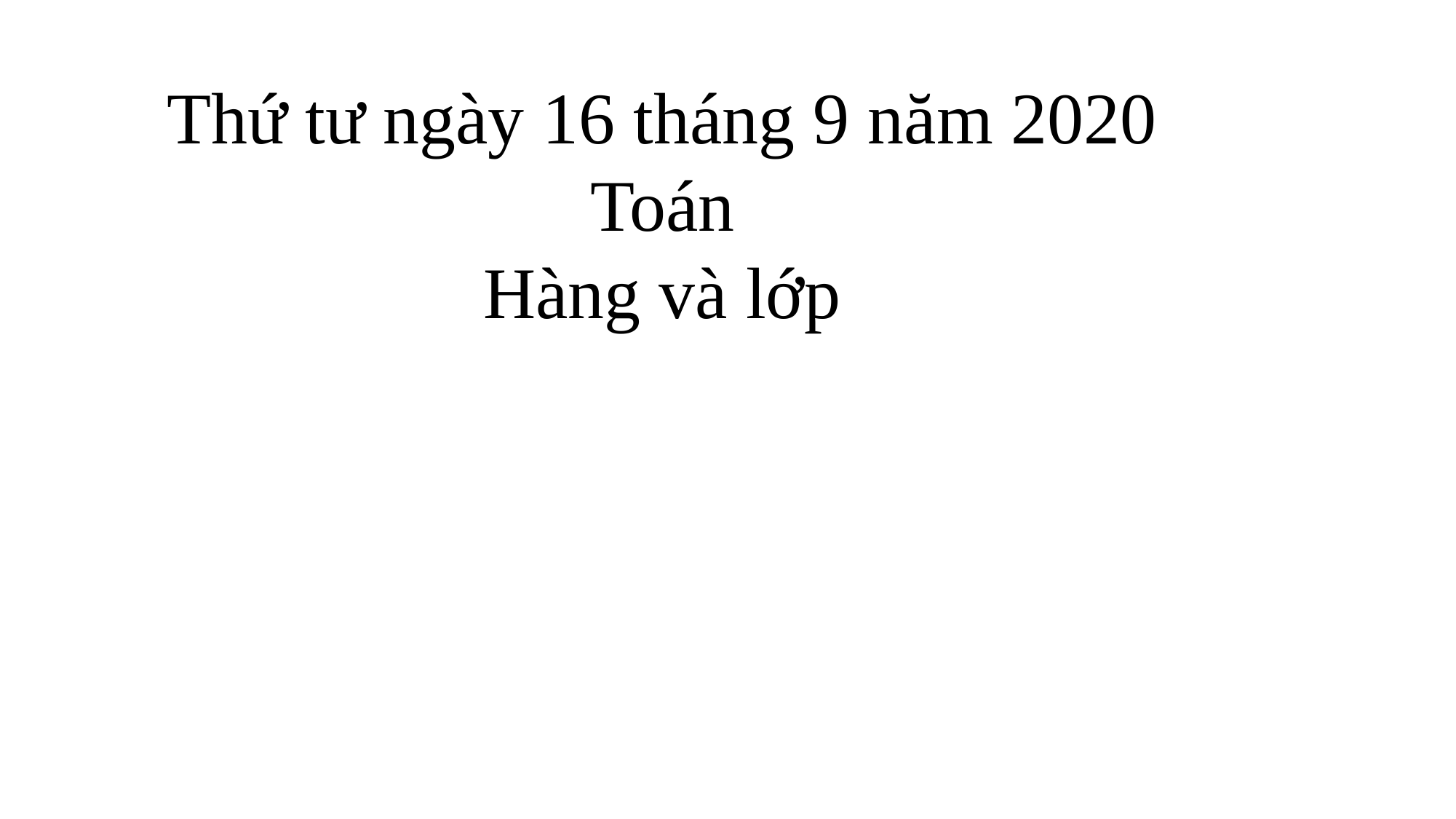

Thứ tư ngày 16 tháng 9 năm 2020
Toán
Hàng và lớp